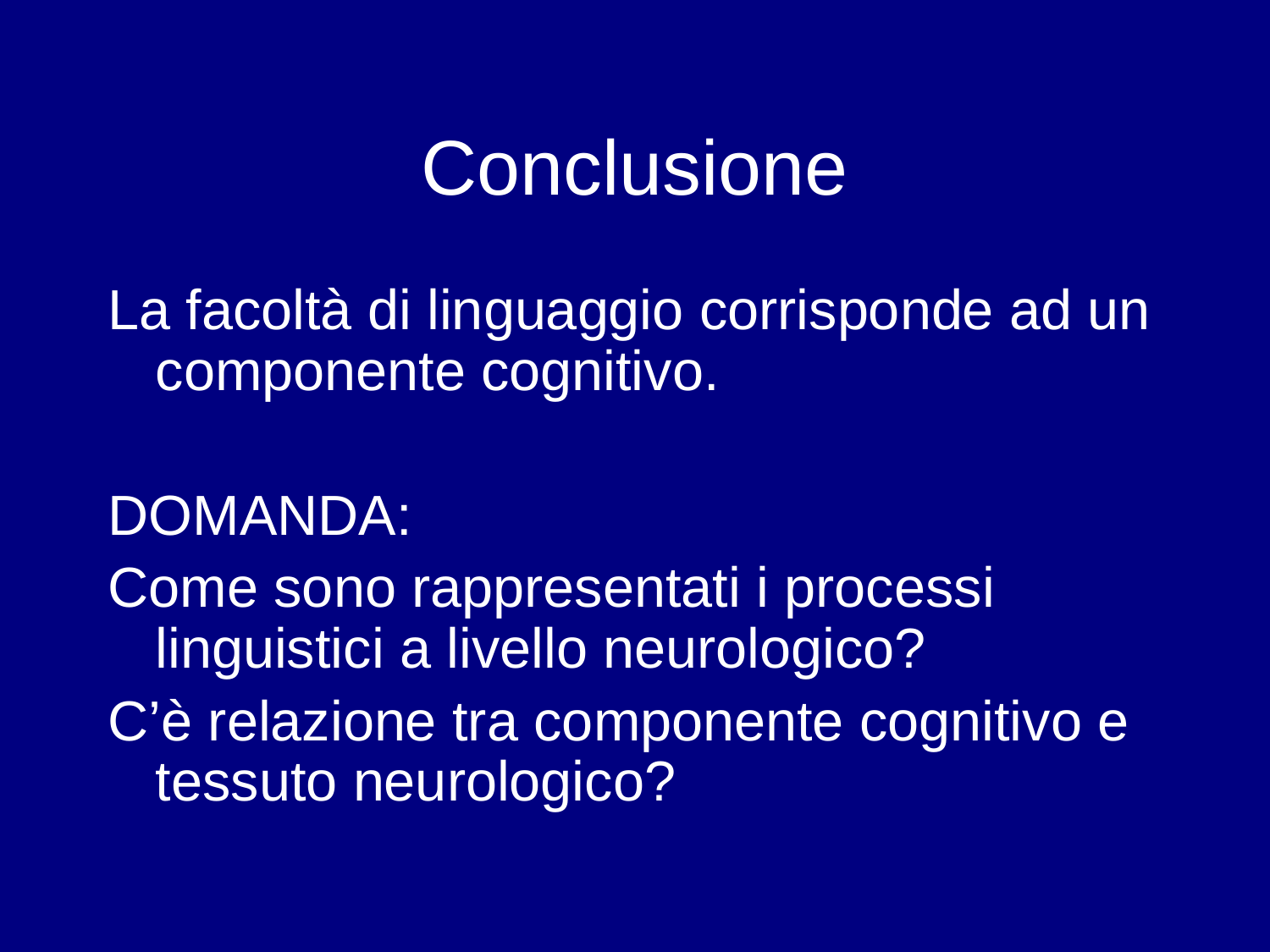

# Conclusione
La facoltà di linguaggio corrisponde ad un componente cognitivo.

DOMANDA:
Come sono rappresentati i processi linguistici a livello neurologico?
C’è relazione tra componente cognitivo e tessuto neurologico?